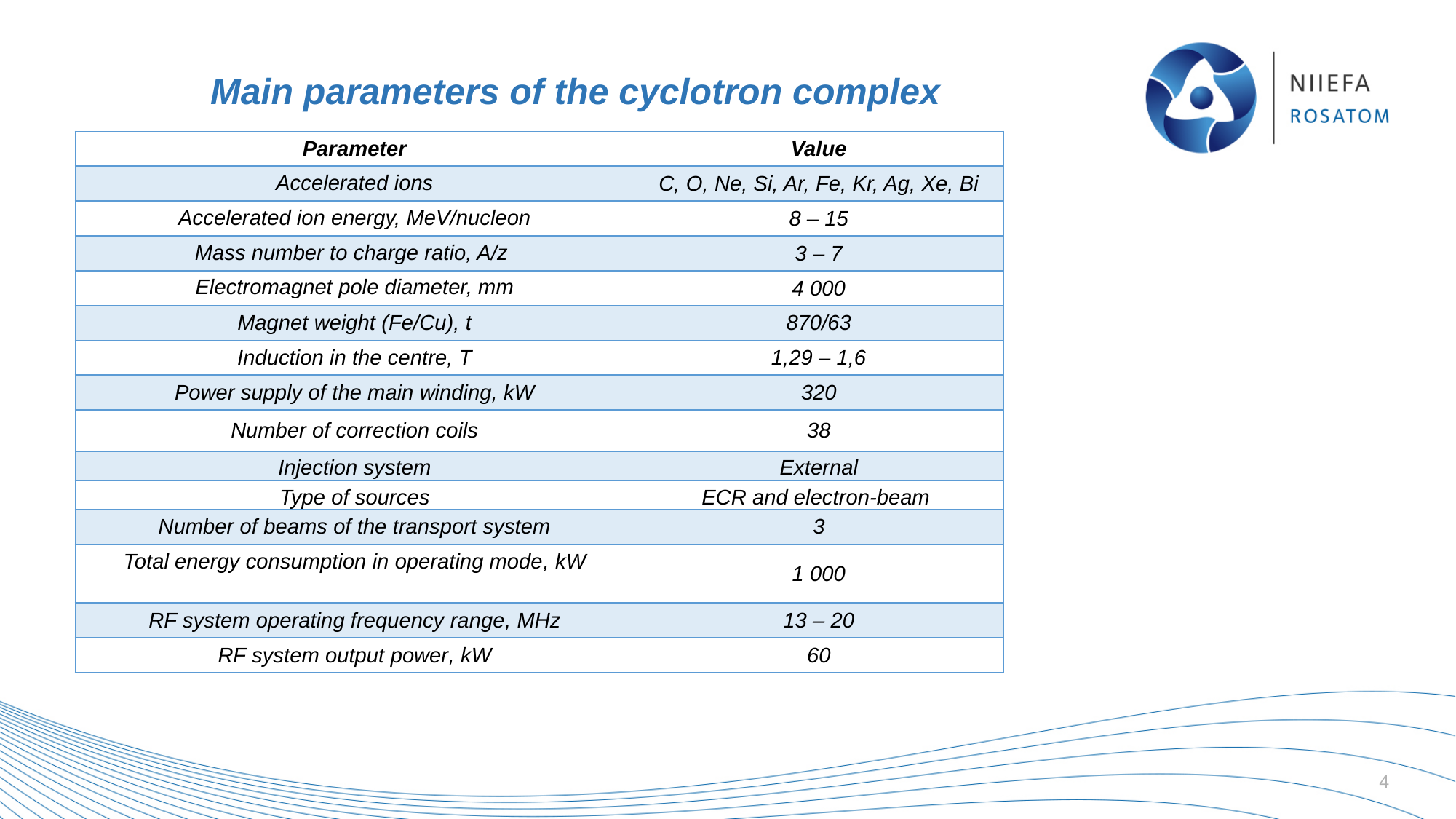

# Main parameters of the cyclotron complex
| Parameter | Value |
| --- | --- |
| Accelerated ions | С, О, Ne, Si, Ar, Fe, Kr, Ag, Xe, Bi |
| Accelerated ion energy, MeV/nucleon | 8 – 15 |
| Mass number to charge ratio, A/z | 3 – 7 |
| Electromagnet pole diameter, mm | 4 000 |
| Magnet weight (Fe/Cu), t | 870/63 |
| Induction in the centre, T | 1,29 – 1,6 |
| Power supply of the main winding, kW | 320 |
| Number of correction coils | 38 |
| Injection system | External |
| Type of sources | ECR and electron-beam |
| Number of beams of the transport system | 3 |
| Total energy consumption in operating mode, kW | 1 000 |
| RF system operating frequency range, MHz | 13 – 20 |
| RF system output power, kW | 60 |
4